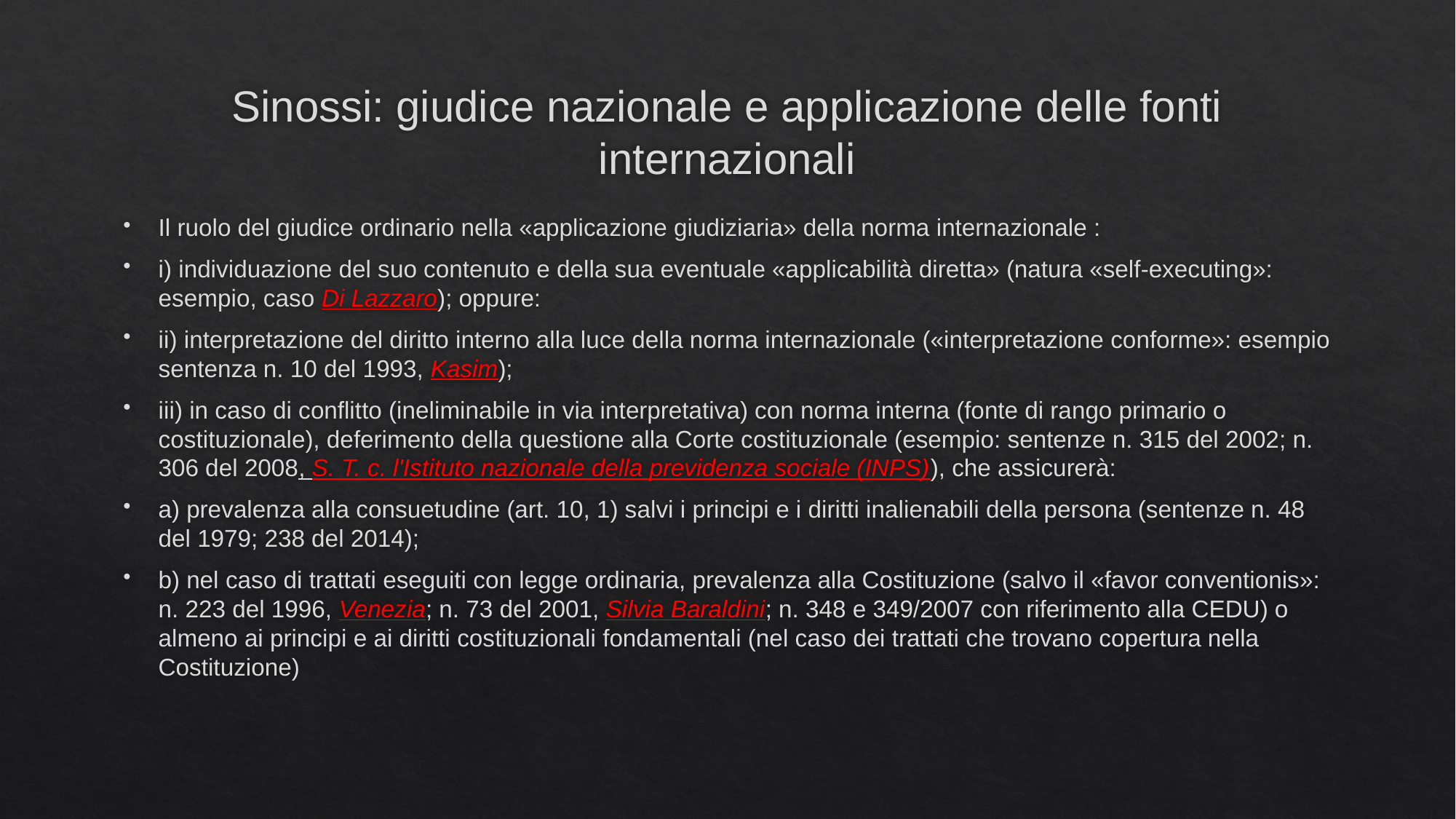

# Sinossi: giudice nazionale e applicazione delle fonti internazionali
Il ruolo del giudice ordinario nella «applicazione giudiziaria» della norma internazionale :
i) individuazione del suo contenuto e della sua eventuale «applicabilità diretta» (natura «self-executing»: esempio, caso Di Lazzaro); oppure:
ii) interpretazione del diritto interno alla luce della norma internazionale («interpretazione conforme»: esempio sentenza n. 10 del 1993, Kasim);
iii) in caso di conflitto (ineliminabile in via interpretativa) con norma interna (fonte di rango primario o costituzionale), deferimento della questione alla Corte costituzionale (esempio: sentenze n. 315 del 2002; n. 306 del 2008, S. T. c. l'Istituto nazionale della previdenza sociale (INPS)), che assicurerà:
a) prevalenza alla consuetudine (art. 10, 1) salvi i principi e i diritti inalienabili della persona (sentenze n. 48 del 1979; 238 del 2014);
b) nel caso di trattati eseguiti con legge ordinaria, prevalenza alla Costituzione (salvo il «favor conventionis»: n. 223 del 1996, Venezia; n. 73 del 2001, Silvia Baraldini; n. 348 e 349/2007 con riferimento alla CEDU) o almeno ai principi e ai diritti costituzionali fondamentali (nel caso dei trattati che trovano copertura nella Costituzione)